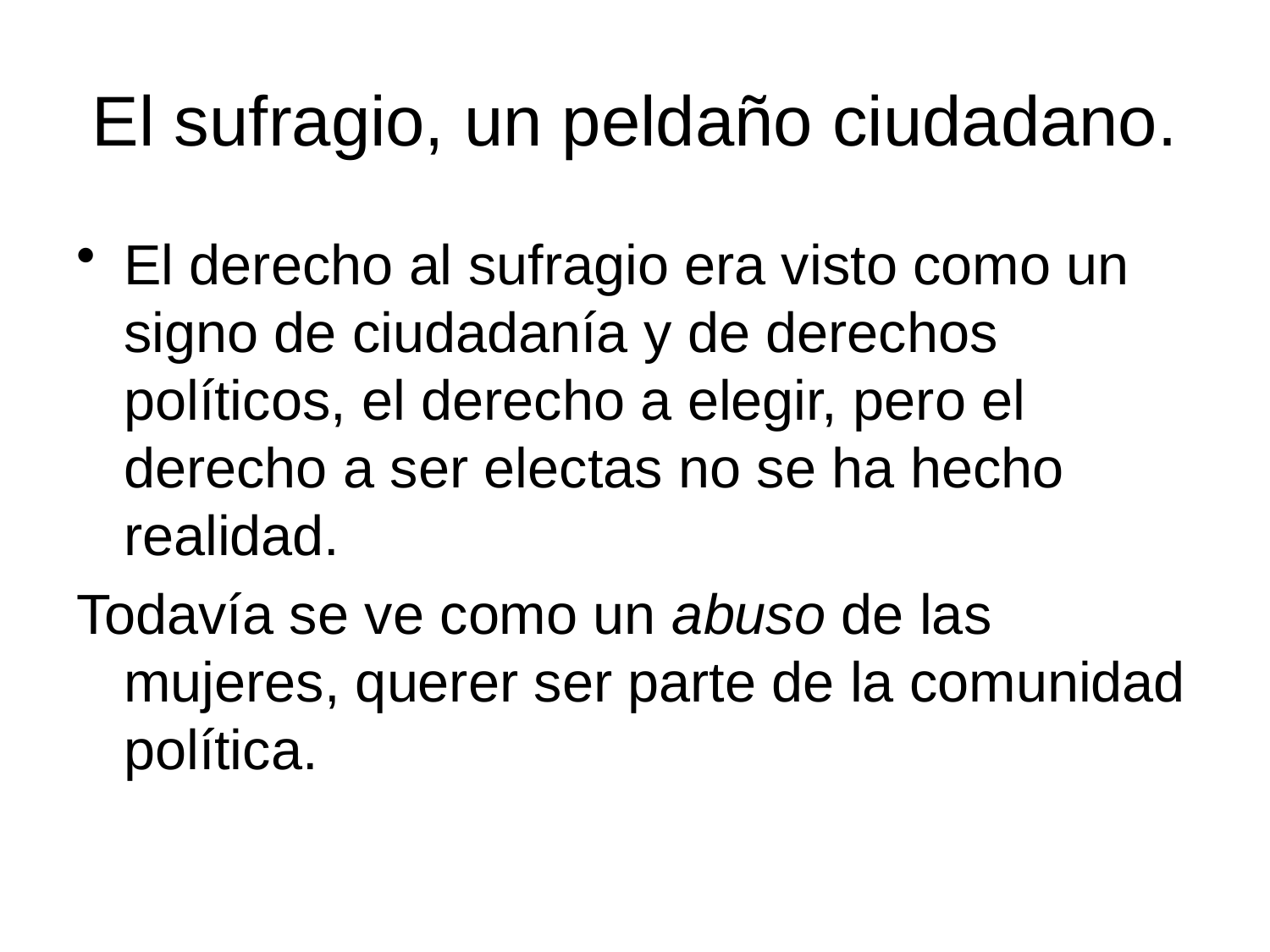

# El sufragio, un peldaño ciudadano.
El derecho al sufragio era visto como un signo de ciudadanía y de derechos políticos, el derecho a elegir, pero el derecho a ser electas no se ha hecho realidad.
Todavía se ve como un abuso de las mujeres, querer ser parte de la comunidad política.